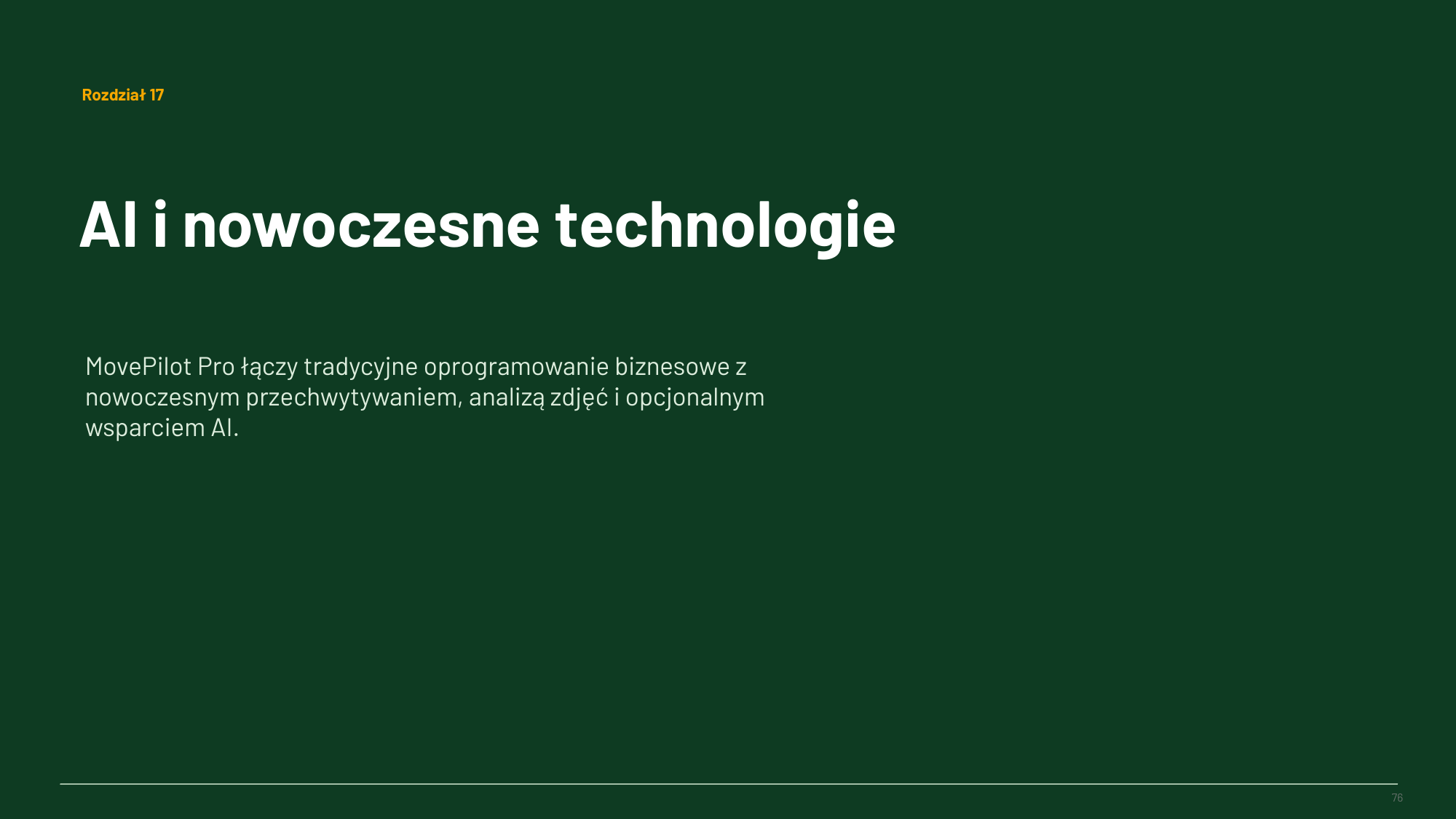

MovePilot Pro 4.0
Rozdział 17
AI i nowoczesne technologie
MovePilot Pro łączy tradycyjne oprogramowanie biznesowe z nowoczesnym przechwytywaniem, analizą zdjęć i opcjonalnym wsparciem AI.

76